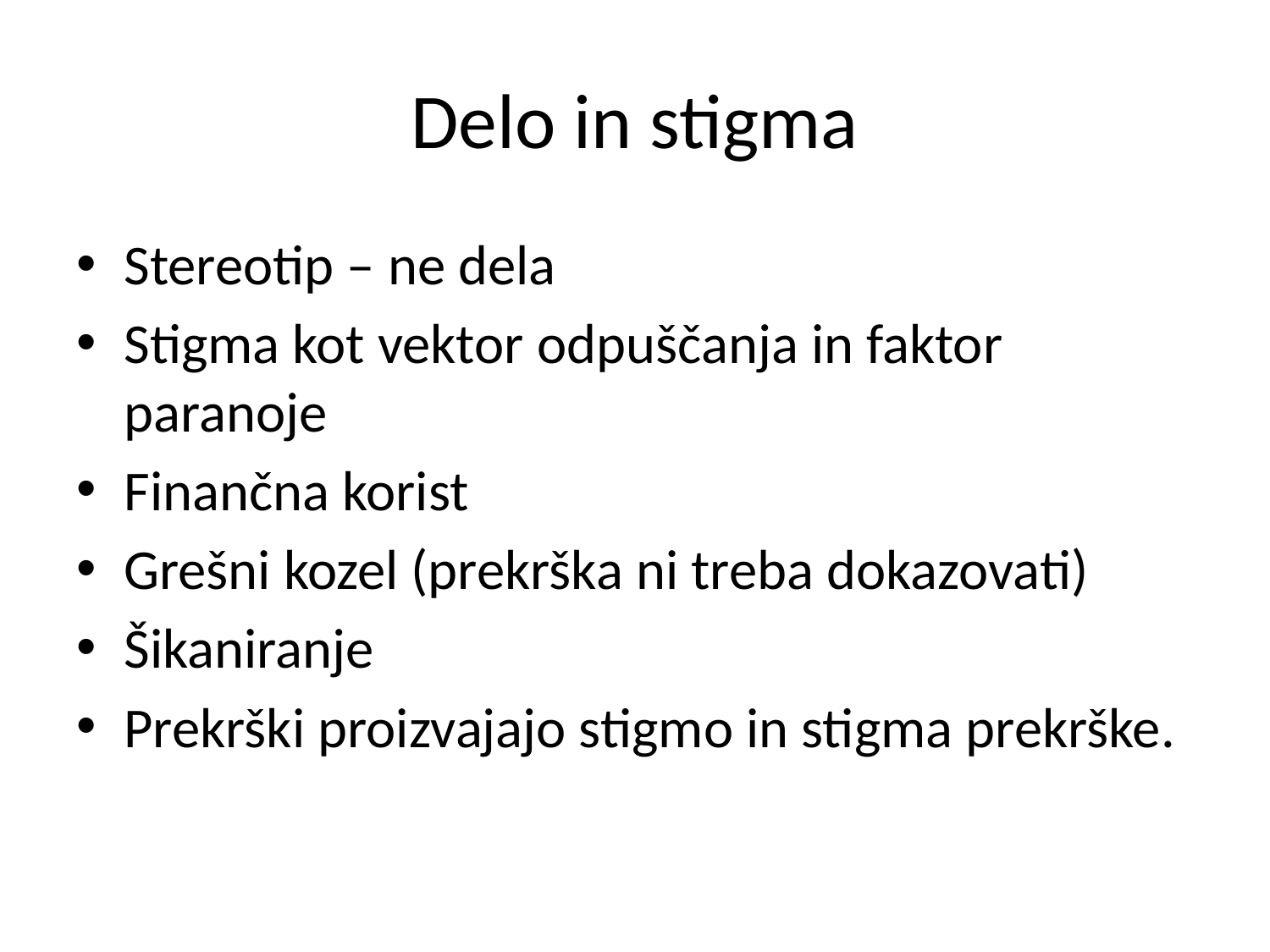

# Delo in stigma
Stereotip – ne dela
Stigma kot vektor odpuščanja in faktor paranoje
Finančna korist
Grešni kozel (prekrška ni treba dokazovati)
Šikaniranje
Prekrški proizvajajo stigmo in stigma prekrške.